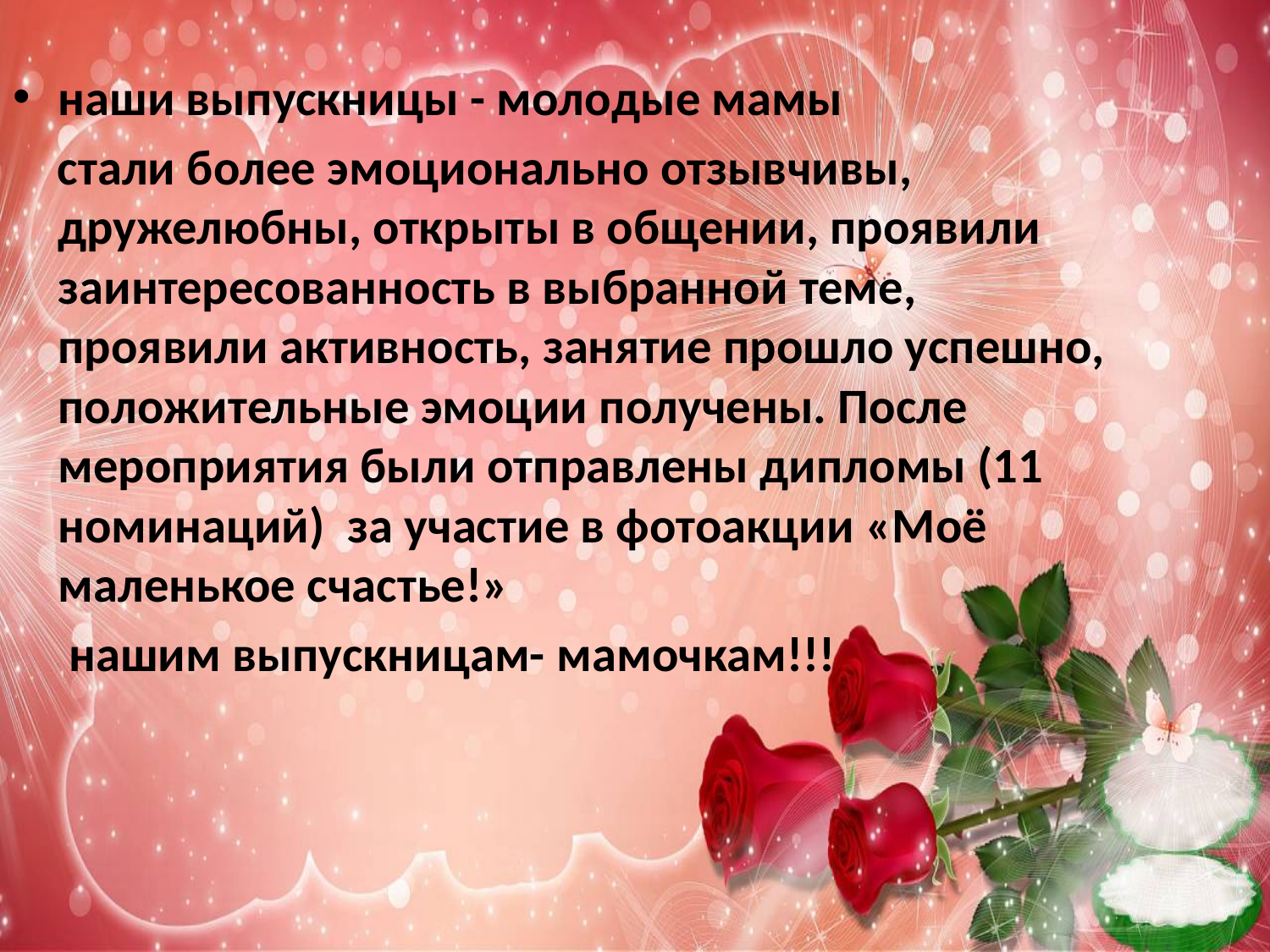

наши выпускницы - молодые мамы
    стали более эмоционально отзывчивы, дружелюбны, открыты в общении, проявили заинтересованность в выбранной теме,  проявили активность, занятие прошло успешно, положительные эмоции получены. После  мероприятия были отправлены дипломы (11 номинаций)  за участие в фотоакции «Моё маленькое счастье!»
     нашим выпускницам- мамочкам!!!